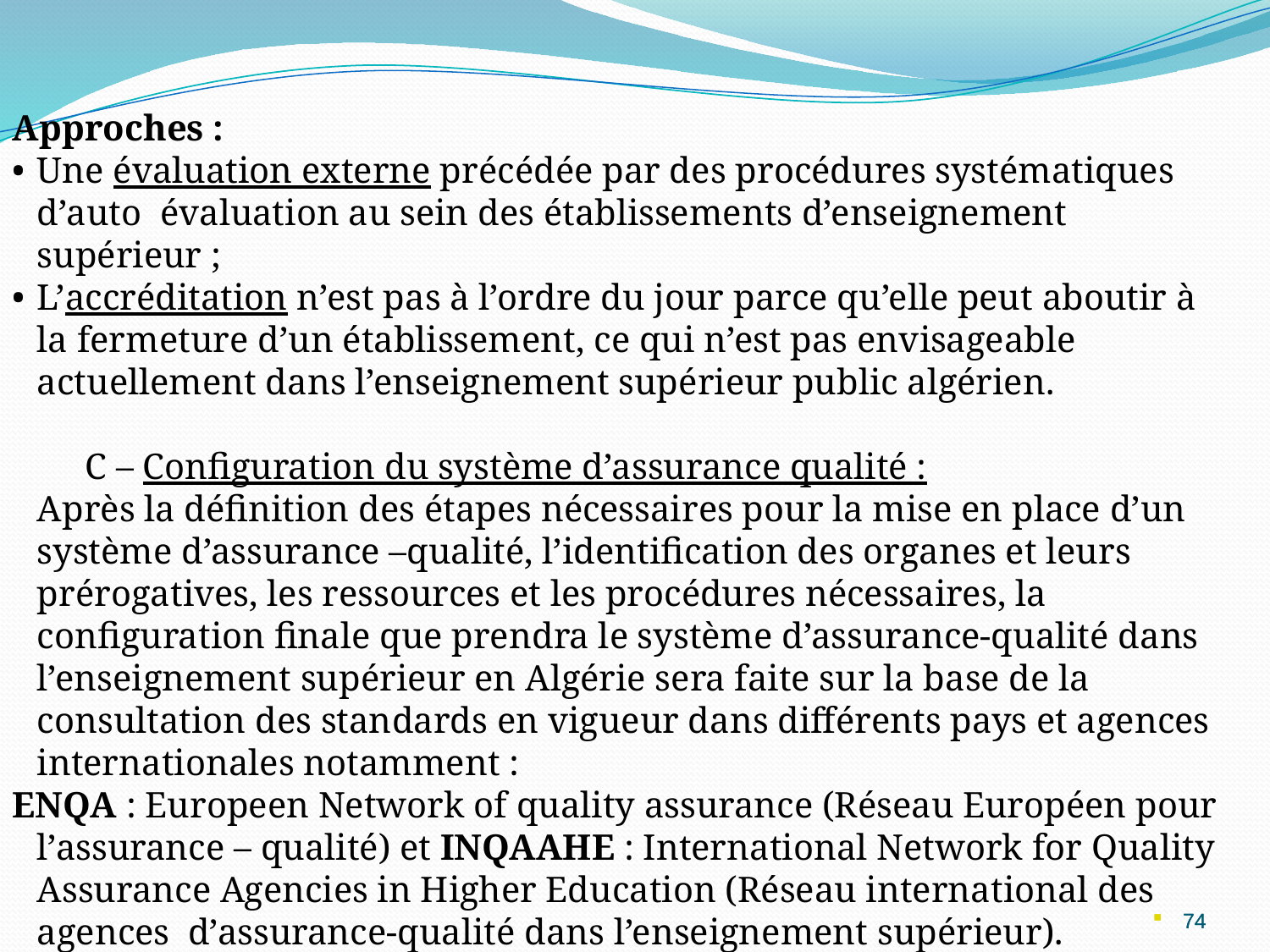

Approches :
•	Une évaluation externe précédée par des procédures systématiques d’auto  évaluation au sein des établissements d’enseignement supérieur ;
•	L’accréditation n’est pas à l’ordre du jour parce qu’elle peut aboutir à la fermeture d’un établissement, ce qui n’est pas envisageable actuellement dans l’enseignement supérieur public algérien.

        C – Configuration du système d’assurance qualité :
	Après la définition des étapes nécessaires pour la mise en place d’un système d’assurance –qualité, l’identification des organes et leurs prérogatives, les ressources et les procédures nécessaires, la configuration finale que prendra le système d’assurance-qualité dans l’enseignement supérieur en Algérie sera faite sur la base de la consultation des standards en vigueur dans différents pays et agences internationales notamment :
ENQA : Europeen Network of quality assurance (Réseau Européen pour l’assurance – qualité) et INQAAHE : International Network for Quality Assurance Agencies in Higher Education (Réseau international des agences  d’assurance-qualité dans l’enseignement supérieur).
74
74